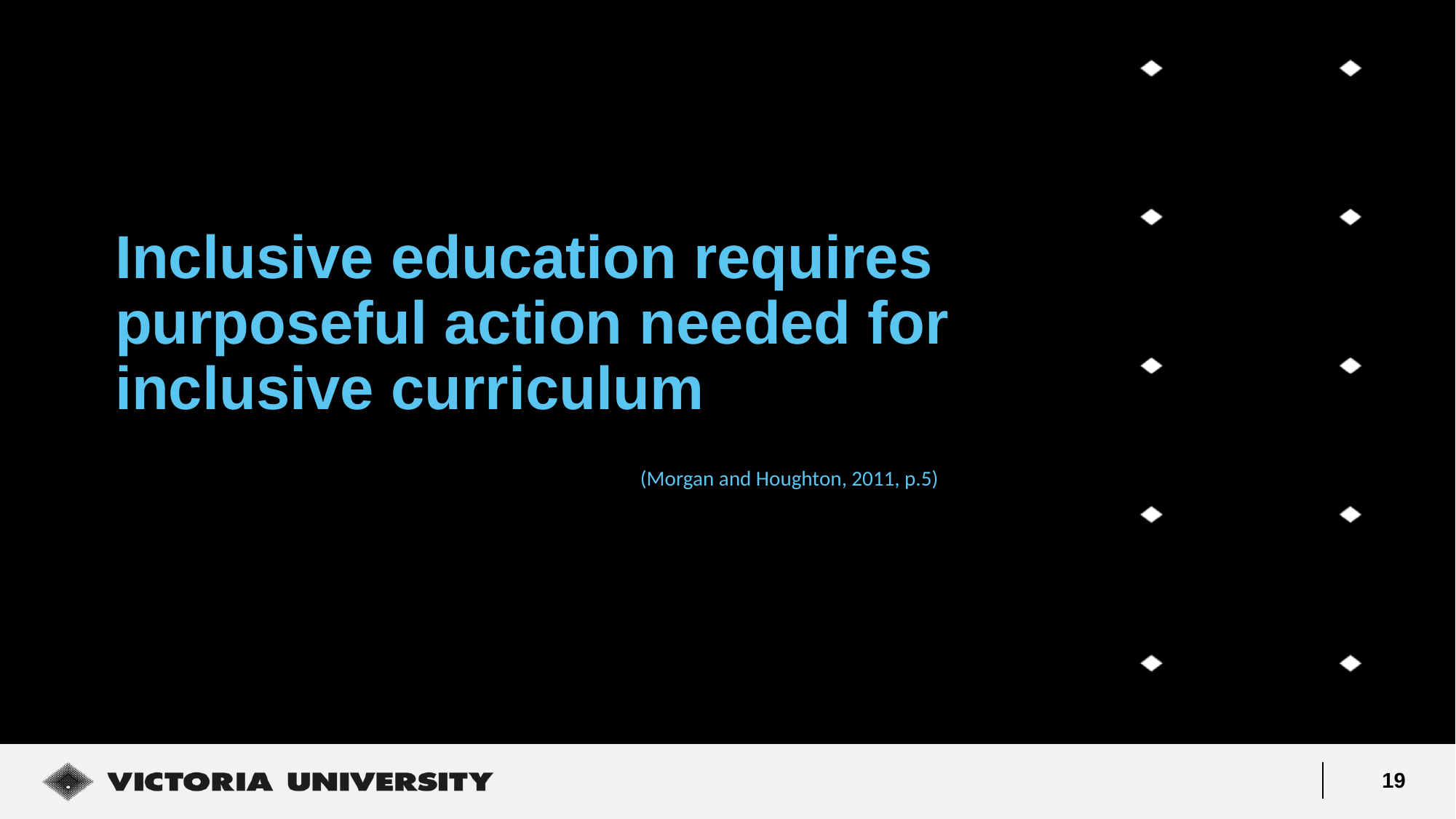

# Inclusive education requires purposeful action needed for inclusive curriculum
	(Morgan and Houghton, 2011, p.5)